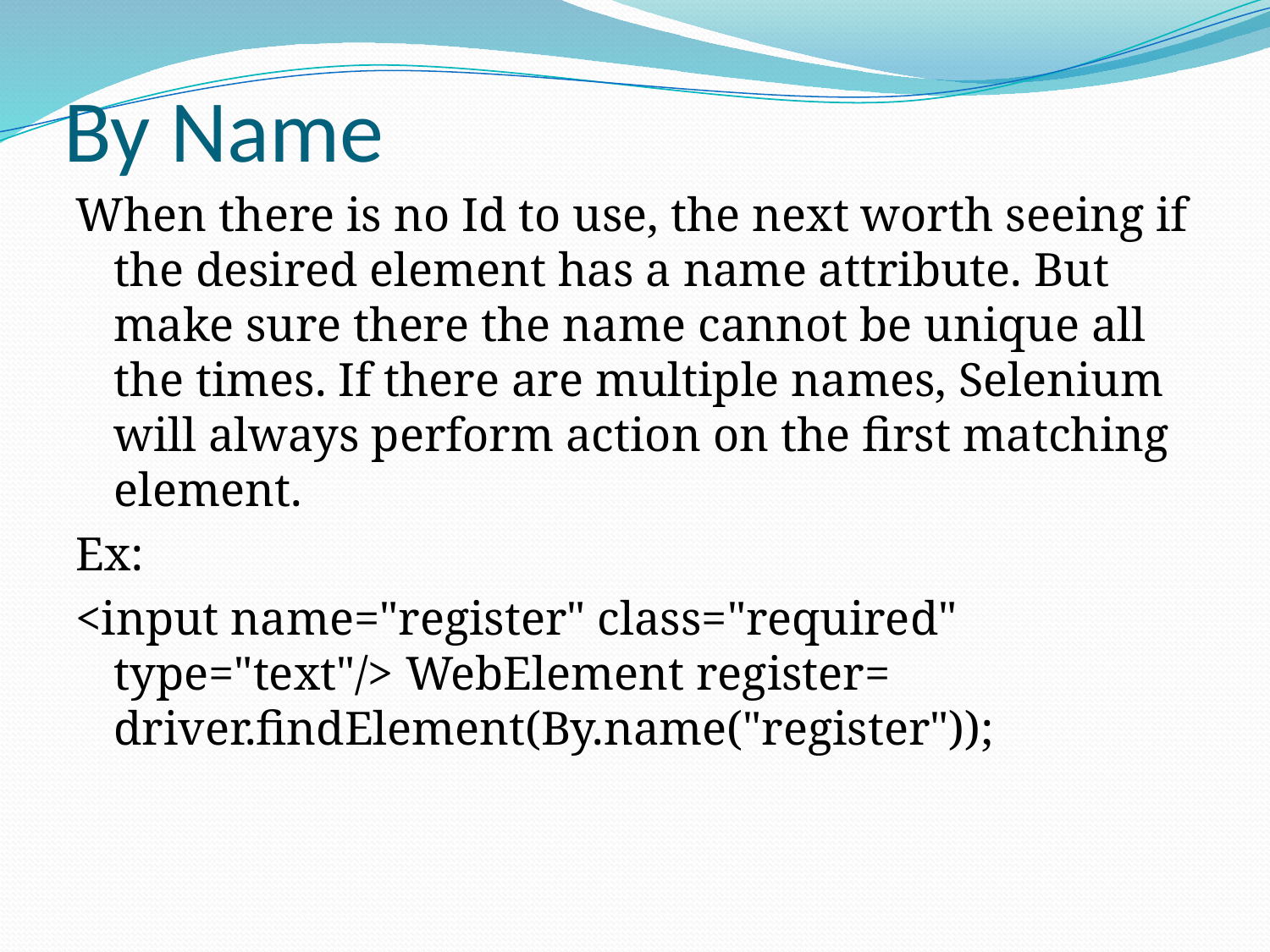

# By Name
When there is no Id to use, the next worth seeing if the desired element has a name attribute. But make sure there the name cannot be unique all the times. If there are multiple names, Selenium will always perform action on the first matching element.
Ex:
<input name="register" class="required" type="text"/> WebElement register= driver.findElement(By.name("register"));